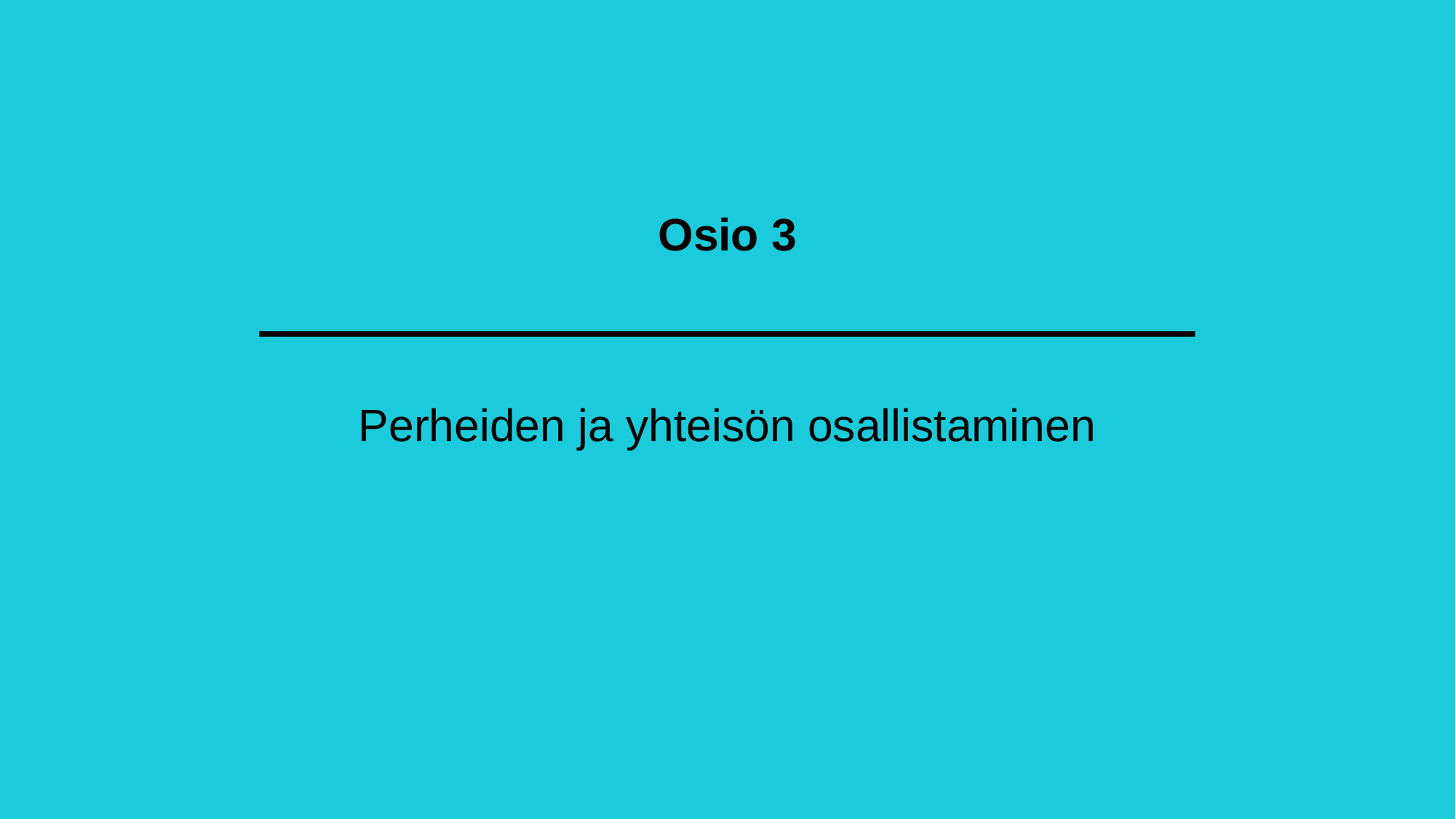

Osio 3
# Perheiden ja yhteisön osallistaminen